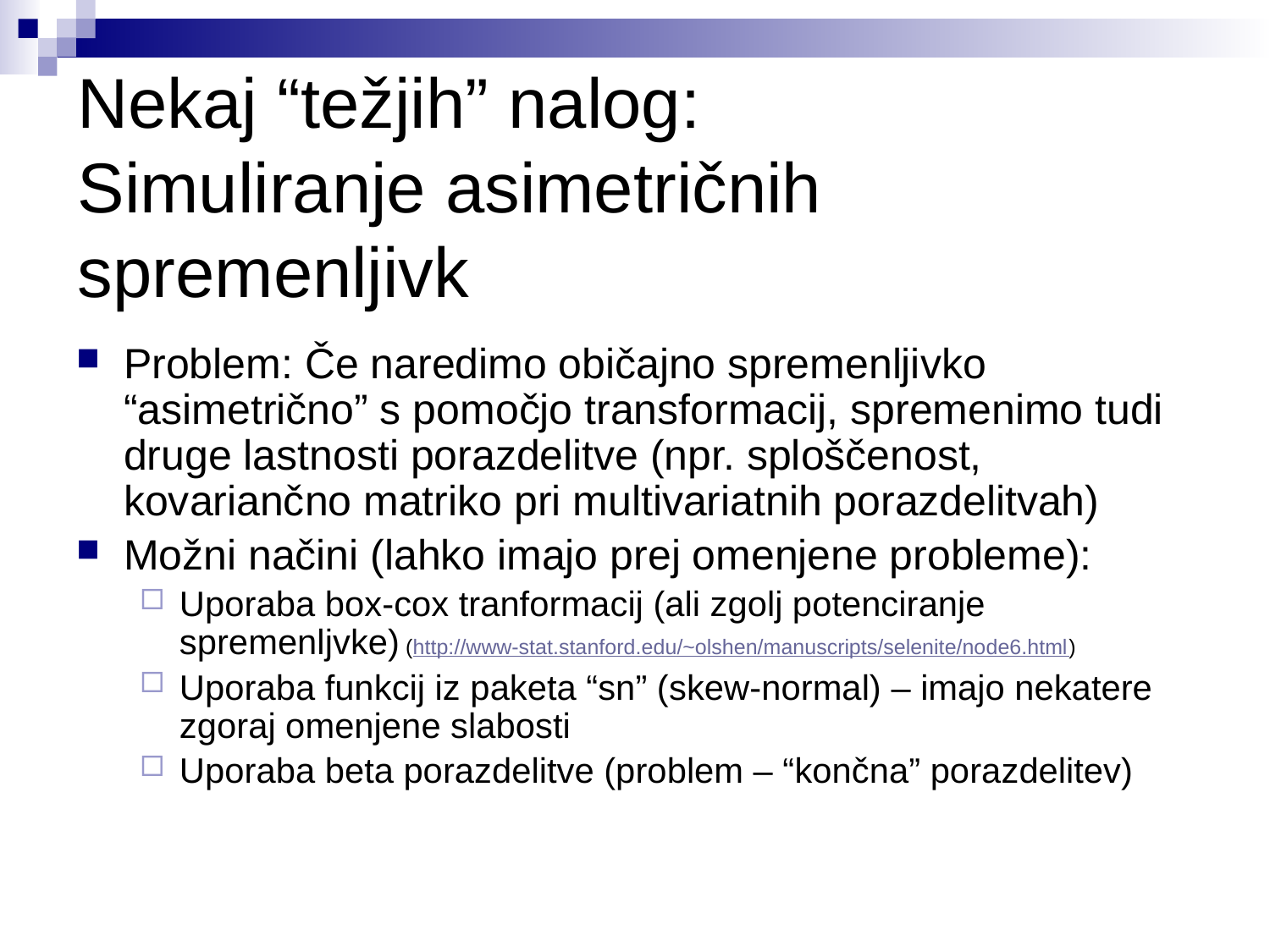

# Nekaj “težjih” nalog: Simuliranje asimetričnih spremenljivk
Problem: Če naredimo običajno spremenljivko “asimetrično” s pomočjo transformacij, spremenimo tudi druge lastnosti porazdelitve (npr. sploščenost, kovariančno matriko pri multivariatnih porazdelitvah)
Možni načini (lahko imajo prej omenjene probleme):
Uporaba box-cox tranformacij (ali zgolj potenciranje spremenljvke) (http://www-stat.stanford.edu/~olshen/manuscripts/selenite/node6.html)
Uporaba funkcij iz paketa “sn” (skew-normal) – imajo nekatere zgoraj omenjene slabosti
Uporaba beta porazdelitve (problem – “končna” porazdelitev)